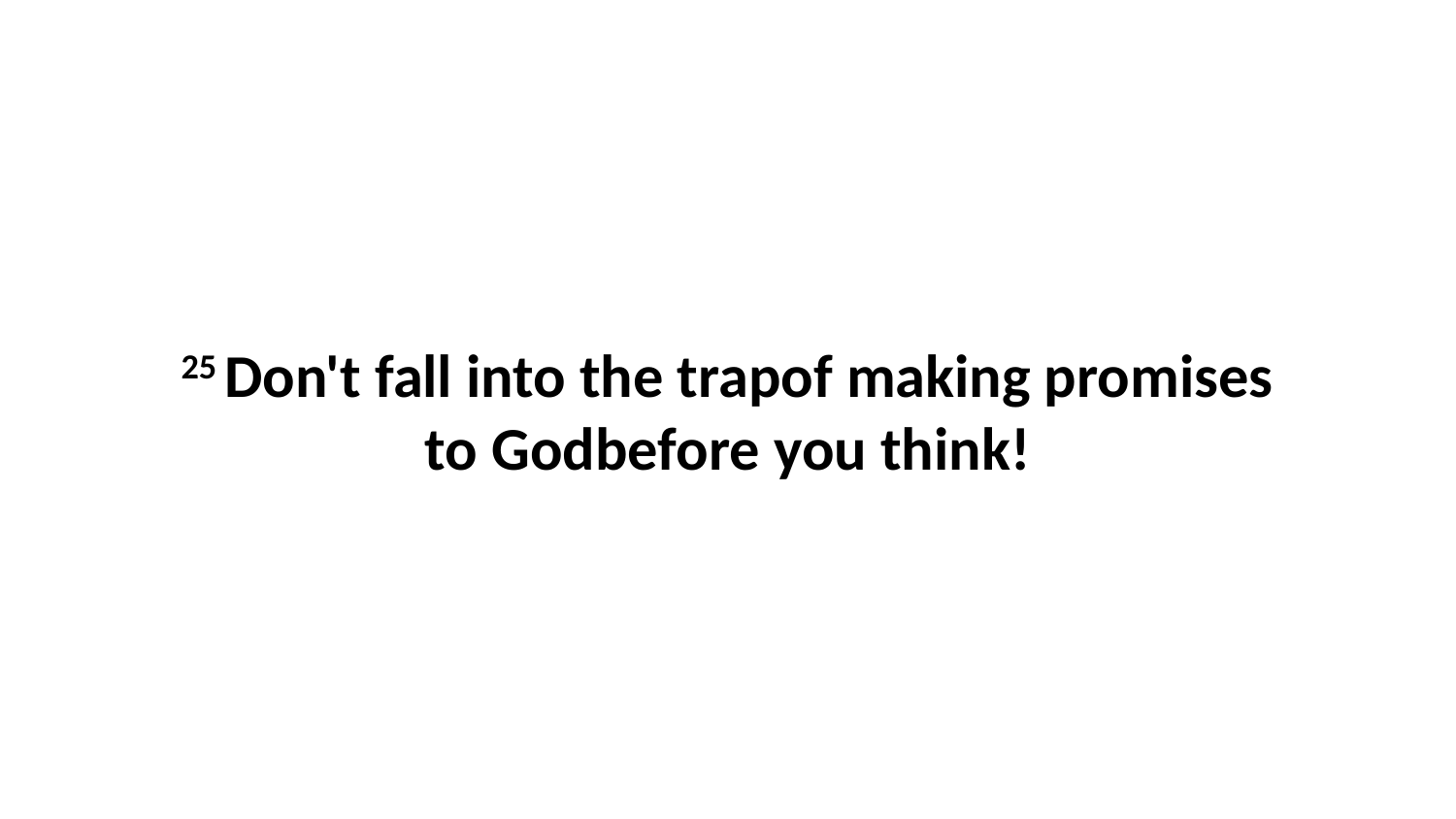

25 Don't fall into the trapof making promises to Godbefore you think!